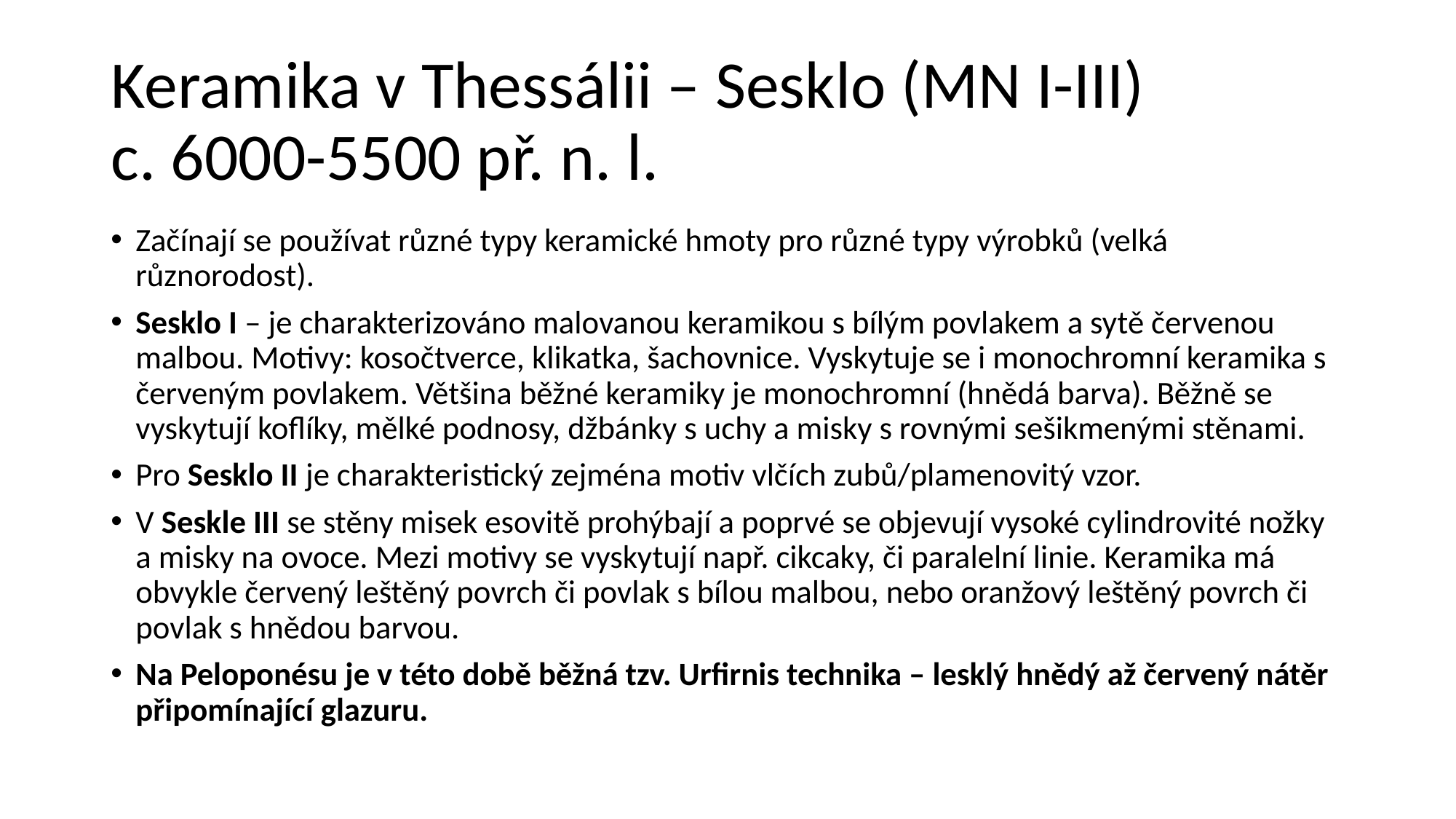

# Keramika v Thessálii – Sesklo (MN I-III) c. 6000-5500 př. n. l.
Začínají se používat různé typy keramické hmoty pro různé typy výrobků (velká různorodost).
Sesklo I – je charakterizováno malovanou keramikou s bílým povlakem a sytě červenou malbou. Motivy: kosočtverce, klikatka, šachovnice. Vyskytuje se i monochromní keramika s červeným povlakem. Většina běžné keramiky je monochromní (hnědá barva). Běžně se vyskytují koflíky, mělké podnosy, džbánky s uchy a misky s rovnými sešikmenými stěnami.
Pro Sesklo II je charakteristický zejména motiv vlčích zubů/plamenovitý vzor.
V Seskle III se stěny misek esovitě prohýbají a poprvé se objevují vysoké cylindrovité nožky a misky na ovoce. Mezi motivy se vyskytují např. cikcaky, či paralelní linie. Keramika má obvykle červený leštěný povrch či povlak s bílou malbou, nebo oranžový leštěný povrch či povlak s hnědou barvou.
Na Peloponésu je v této době běžná tzv. Urfirnis technika – lesklý hnědý až červený nátěr připomínající glazuru.